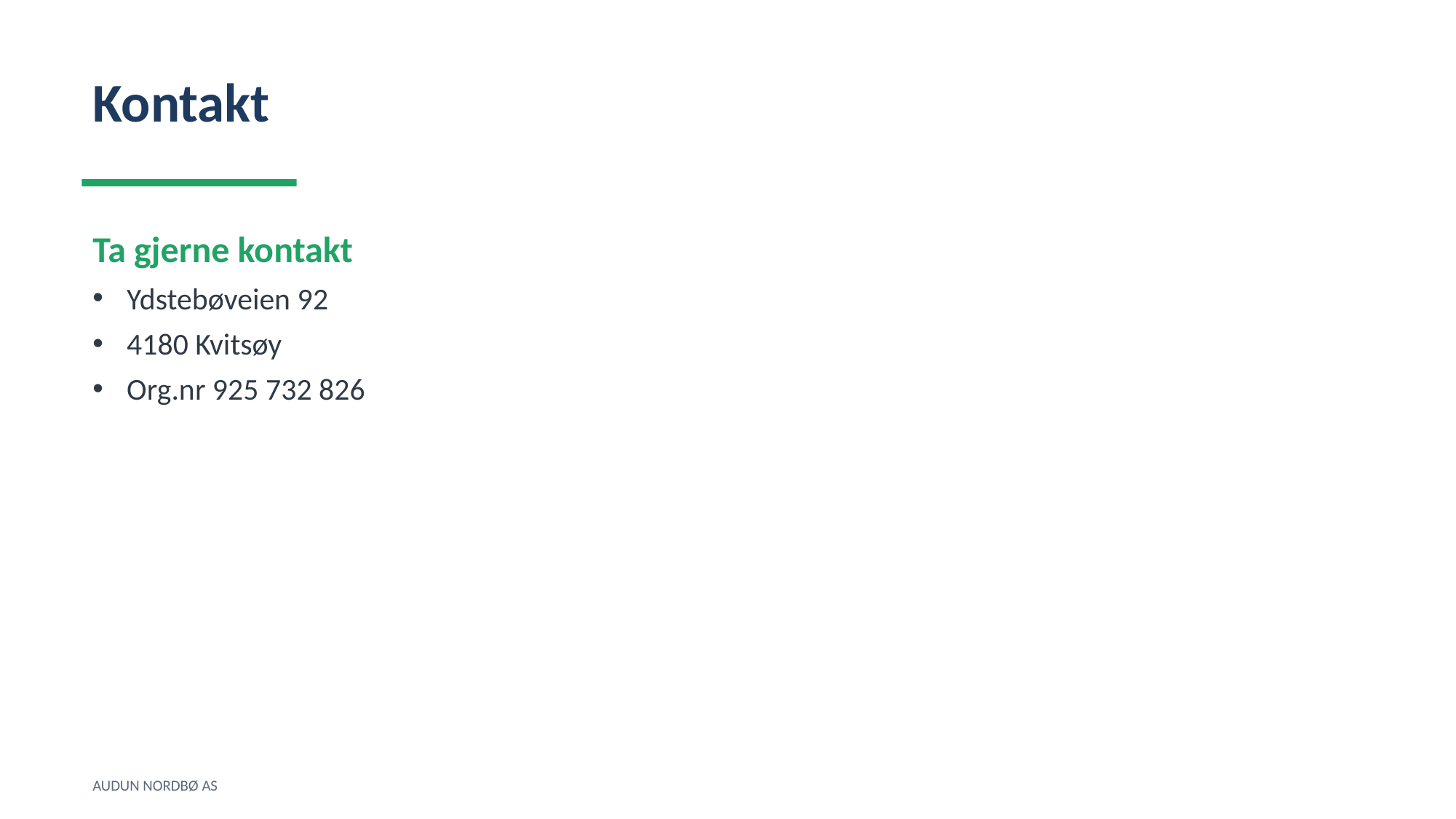

Kontakt

Ta gjerne kontakt
Ydstebøveien 92
4180 Kvitsøy
Org.nr 925 732 826
AUDUN NORDBØ AS